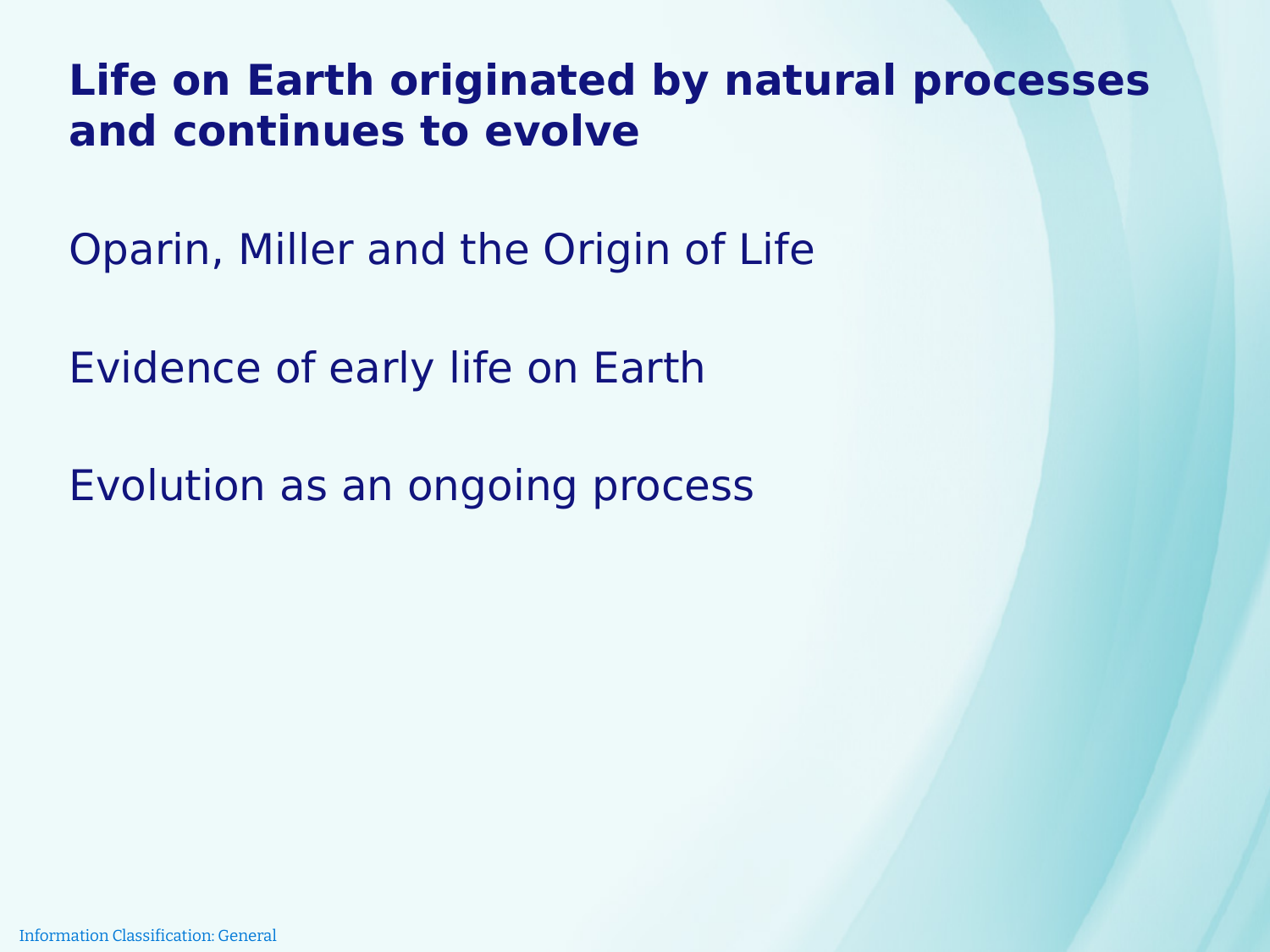

Life on Earth originated by natural processes and continues to evolve

Oparin, Miller and the Origin of Life

Evidence of early life on Earth

Evolution as an ongoing process